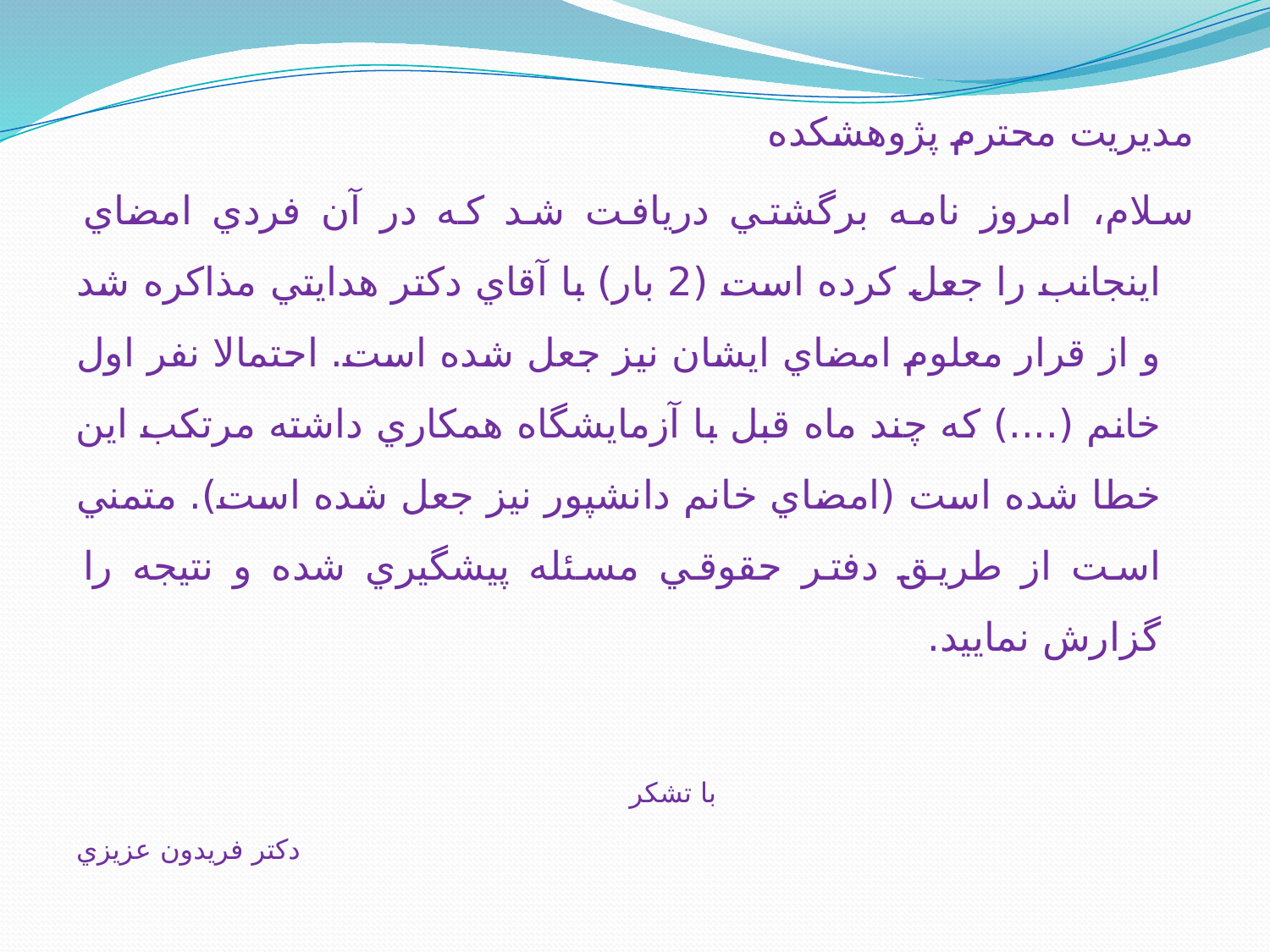

مديريت محترم پژوهشكده
سلام، امروز نامه برگشتي دريافت شد كه در آن فردي امضاي اينجانب را جعل كرده است (2 بار) با آقاي دكتر هدايتي مذاكره شد و از قرار معلوم امضاي ايشان نيز جعل شده است. احتمالا نفر اول خانم (....) كه چند ماه قبل با آزمايشگاه همكاري داشته مرتكب اين خطا شده است (امضاي خانم دانشپور نيز جعل شده است). متمني است از طريق دفتر حقوقي مسئله پيشگيري شده و نتيجه را گزارش نماييد.

								با تشكر
دكتر فريدون عزيزي